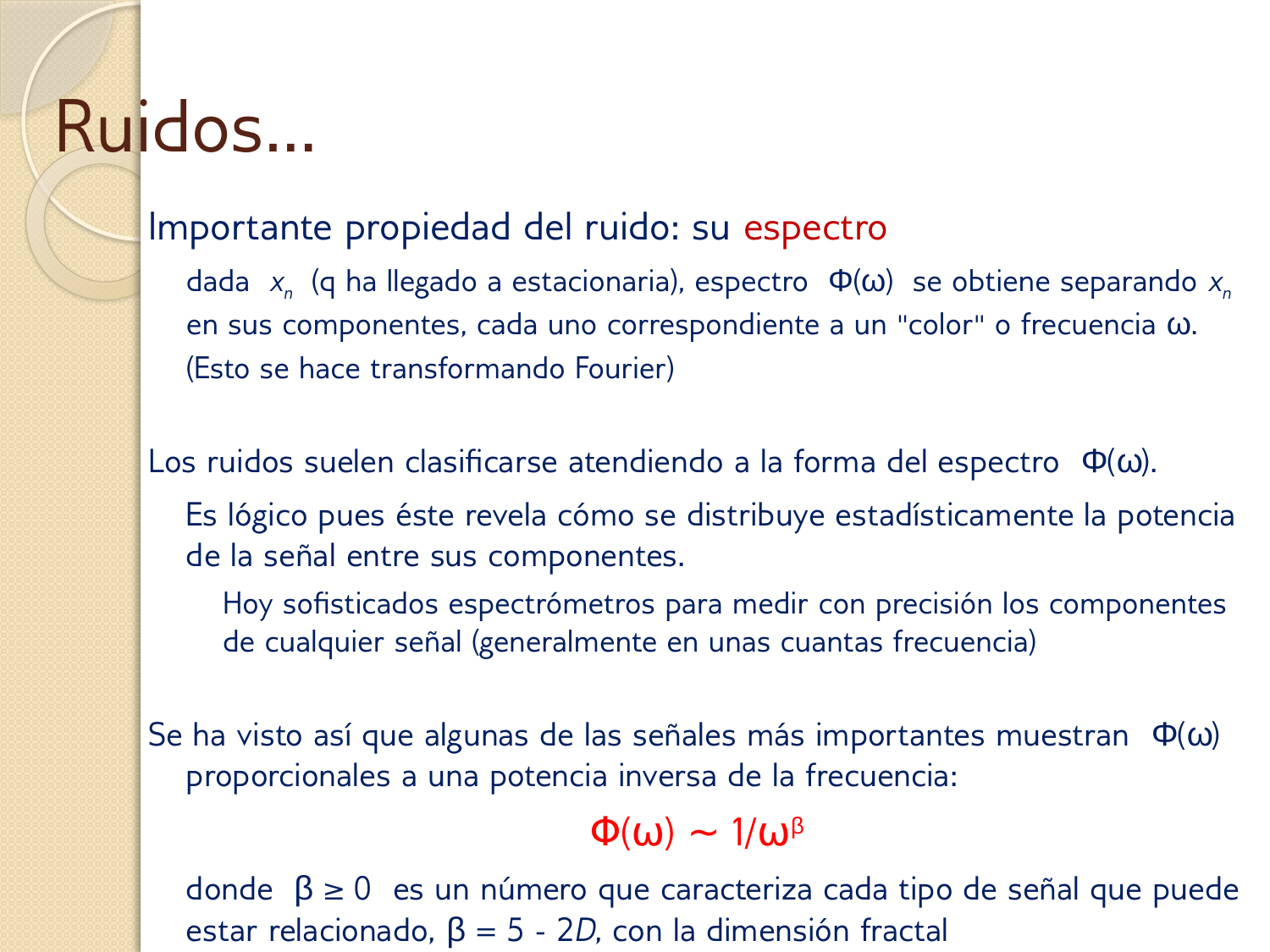

# Ruidos…
Importante propiedad del ruido: su espectro
	dada  xn  (q ha llegado a estacionaria), espectro  Φ(ω)  se obtiene separando xn  en sus componentes, cada uno correspondiente a un "color" o frecuencia ω.
	(Esto se hace transformando Fourier)

Los ruidos suelen clasificarse atendiendo a la forma del espectro  Φ(ω).
	Es lógico pues éste revela cómo se distribuye estadísticamente la potencia de la señal entre sus componentes.
	Hoy sofisticados espectrómetros para medir con precisión los componentes de cualquier señal (generalmente en unas cuantas frecuencia)

Se ha visto así que algunas de las señales más importantes muestran  Φ(ω)  proporcionales a una potencia inversa de la frecuencia:
Φ(ω) ∼ 1/ωβ
	donde  β ≥ 0  es un número que caracteriza cada tipo de señal que puede estar relacionado, β = 5 - 2D, con la dimensión fractal